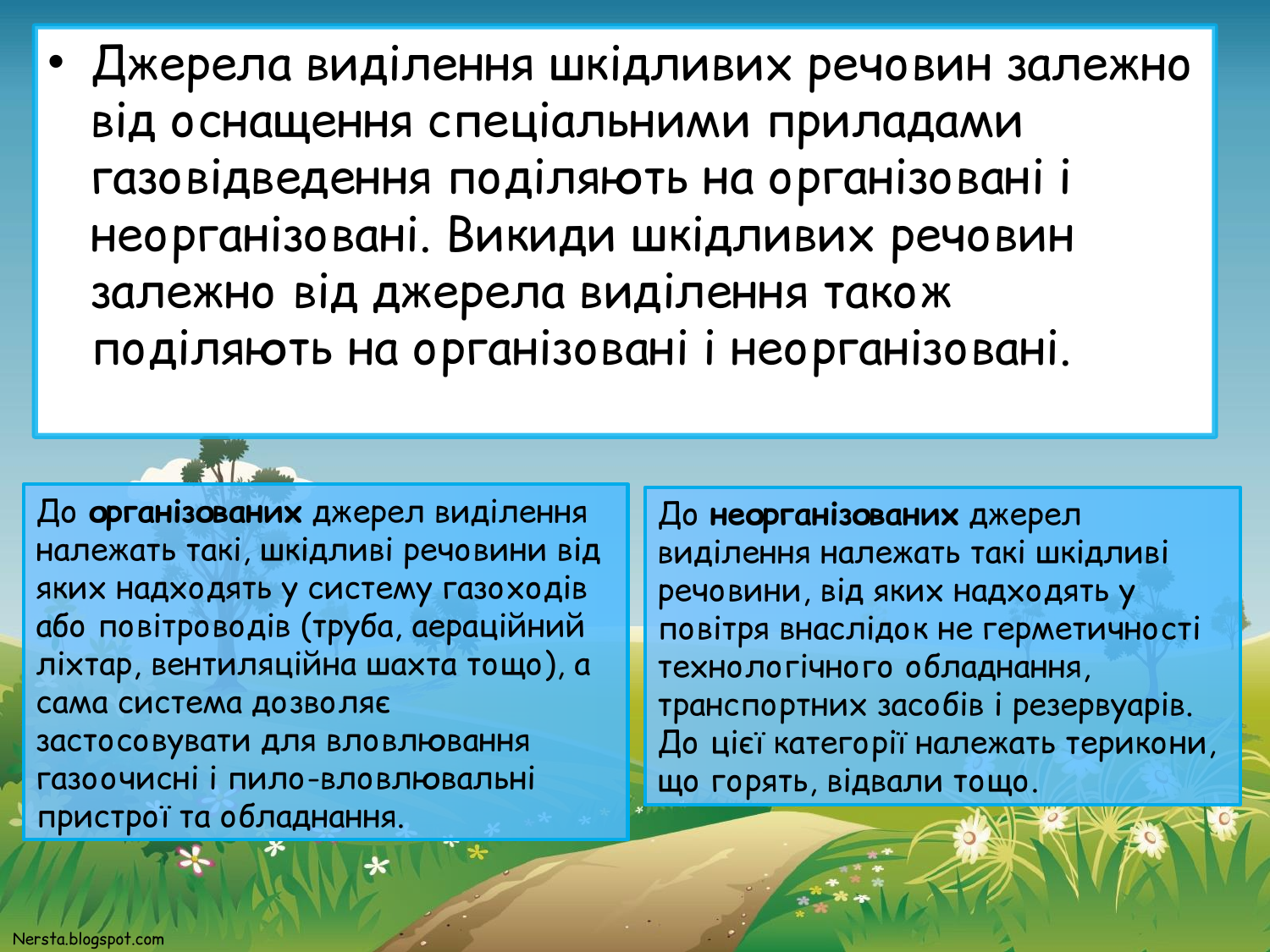

Джерела виділення шкідливих речовин залежно від оснащення спеціальними приладами газовідведення поділяють на організовані і неорганізовані. Викиди шкідливих речовин залежно від джерела виділення також поділяють на організовані і неорганізовані.
До організованих джерел виділення належать такі, шкідливі речовини від яких надходять у систему газоходів або повітроводів (труба, аераційний ліхтар, вентиляційна шахта тощо), а сама система дозволяє застосовувати для вловлювання газоочисні і пило-вловлювальні пристрої та обладнання.
До неорганізованих джерел виділення належать такі шкідливі речовини, від яких надходять у повітря внаслідок не герметичності технологічного обладнання, транспортних засобів і резервуарів. До цієї категорії належать терикони, що горять, відвали тощо.